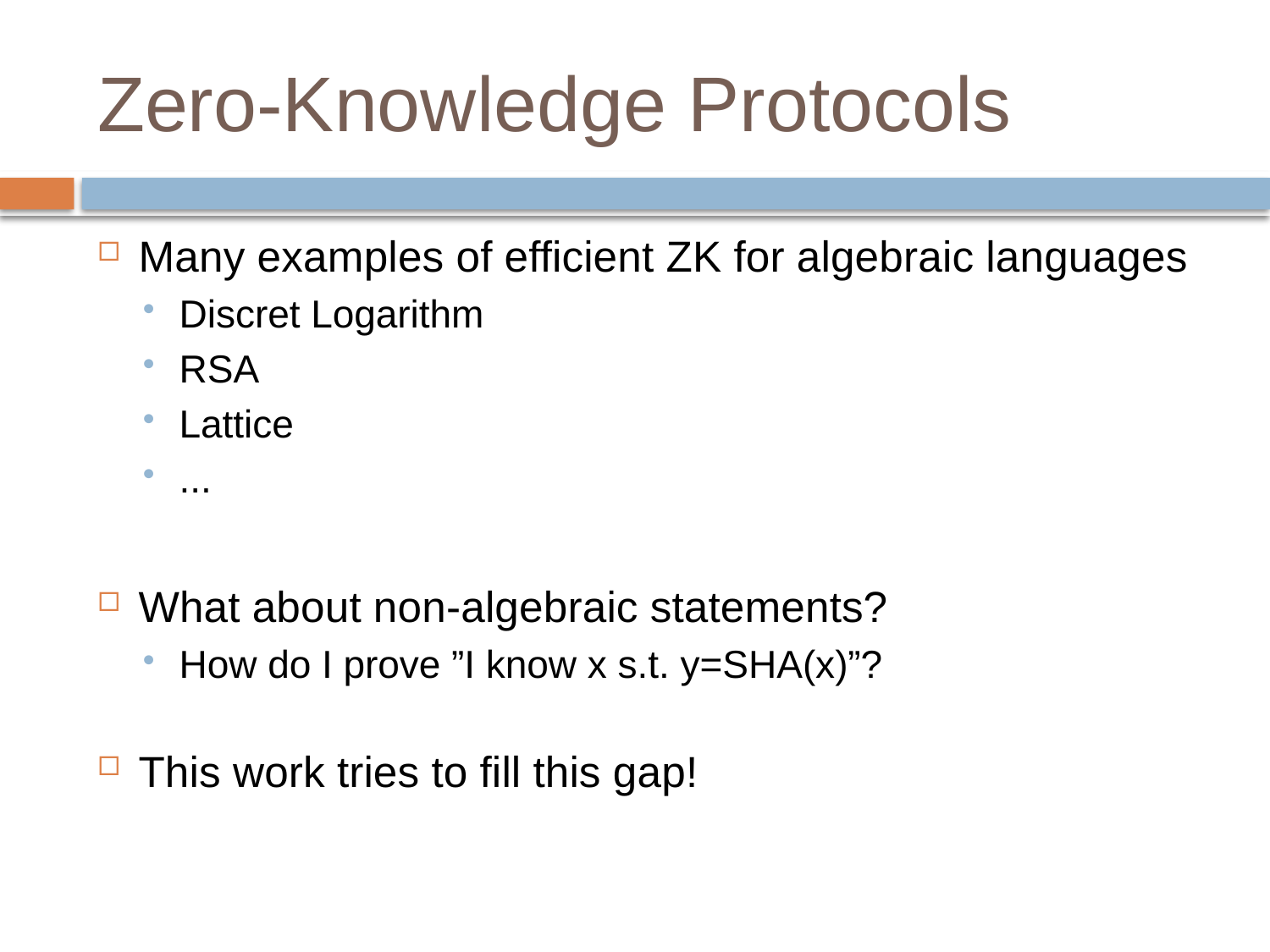

# Zero-Knowledge Protocols
Many examples of efficient ZK for algebraic languages
Discret Logarithm
RSA
Lattice
...

What about non-algebraic statements?
How do I prove ”I know x s.t. y=SHA(x)”?
This work tries to fill this gap!